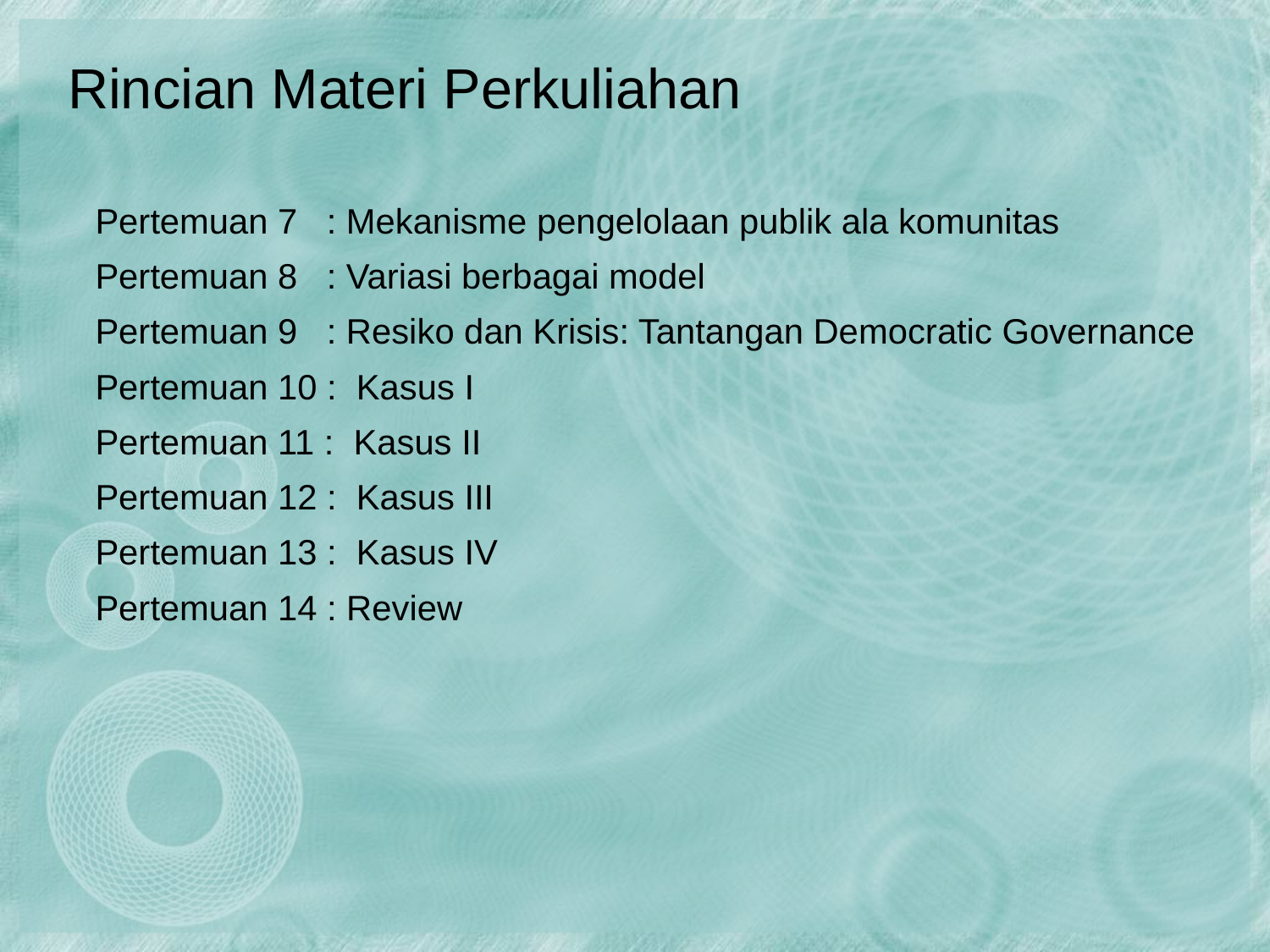

# Rincian Materi Perkuliahan
Pertemuan 7   : Mekanisme pengelolaan publik ala komunitas
Pertemuan 8   : Variasi berbagai model
Pertemuan 9   : Resiko dan Krisis: Tantangan Democratic Governance
Pertemuan 10 :  Kasus I
Pertemuan 11 :  Kasus II
Pertemuan 12 :  Kasus III
Pertemuan 13 :  Kasus IV
Pertemuan 14 : Review